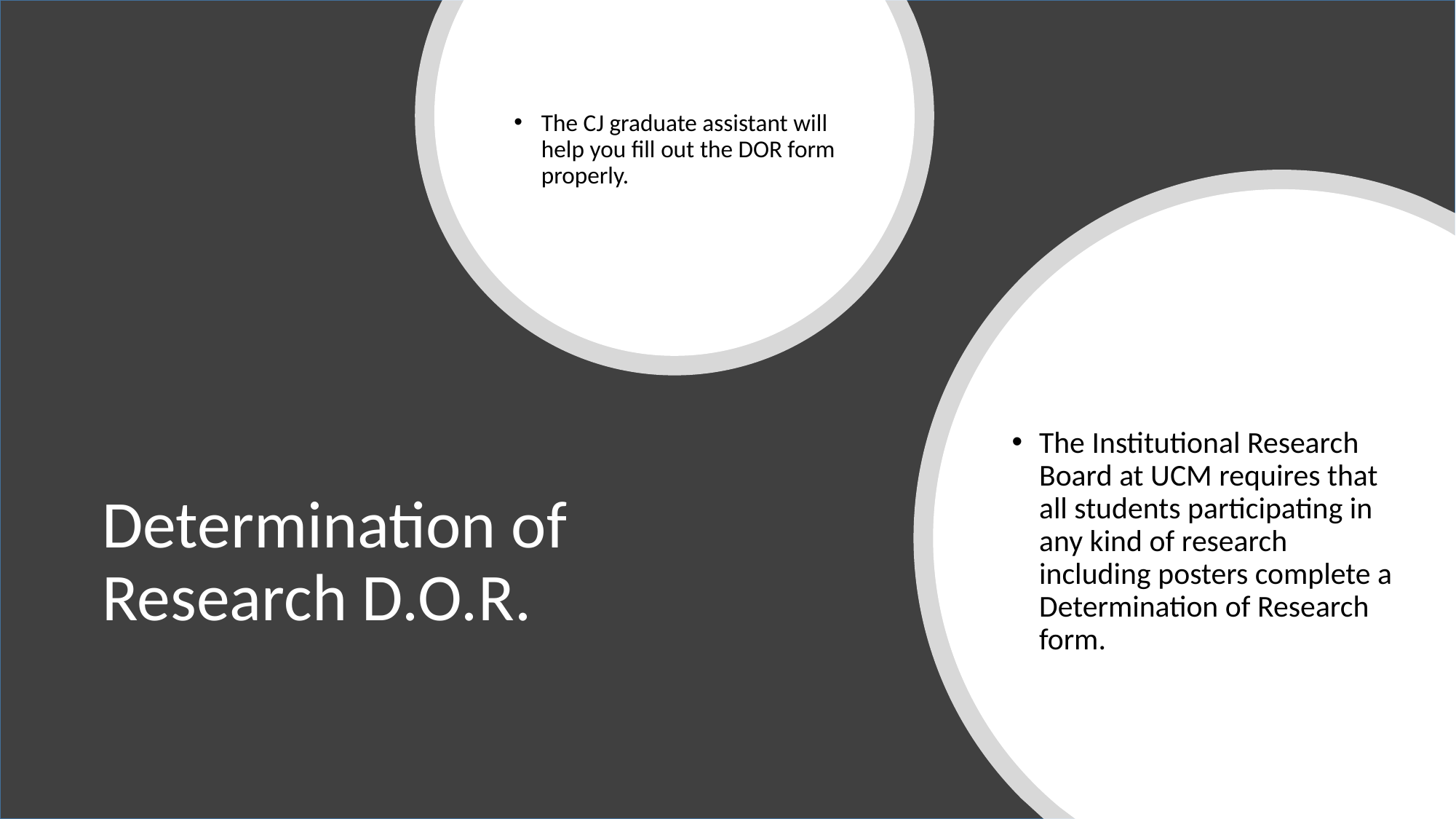

The CJ graduate assistant will help you fill out the DOR form properly.

The Institutional Research Board at UCM requires that all students participating in any kind of research including posters complete a Determination of Research form.
# Determination of Research D.O.R.